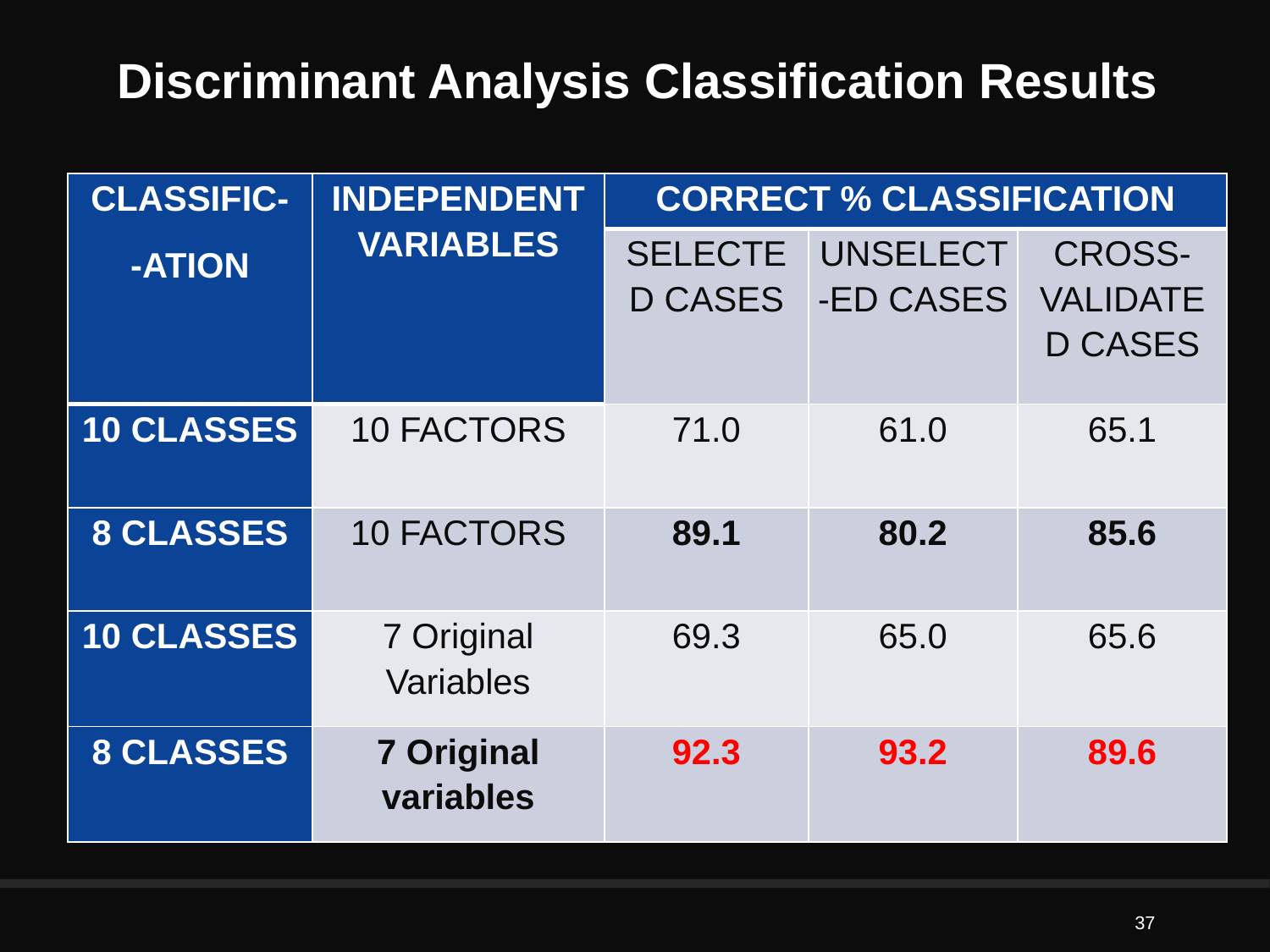

Discriminant Analysis Classification Results
| CLASSIFIC- -ATION | INDEPENDENT VARIABLES | CORRECT % CLASSIFICATION |  |  |
| --- | --- | --- | --- | --- |
|  |  | SELECTED CASES | UNSELECT-ED CASES | CROSS-VALIDATED CASES |
| 10 CLASSES | 10 FACTORS | 71.0 | 61.0 | 65.1 |
| 8 CLASSES | 10 FACTORS | 89.1 | 80.2 | 85.6 |
| 10 CLASSES | 7 Original Variables | 69.3 | 65.0 | 65.6 |
| 8 CLASSES | 7 Original variables | 92.3 | 93.2 | 89.6 |
37